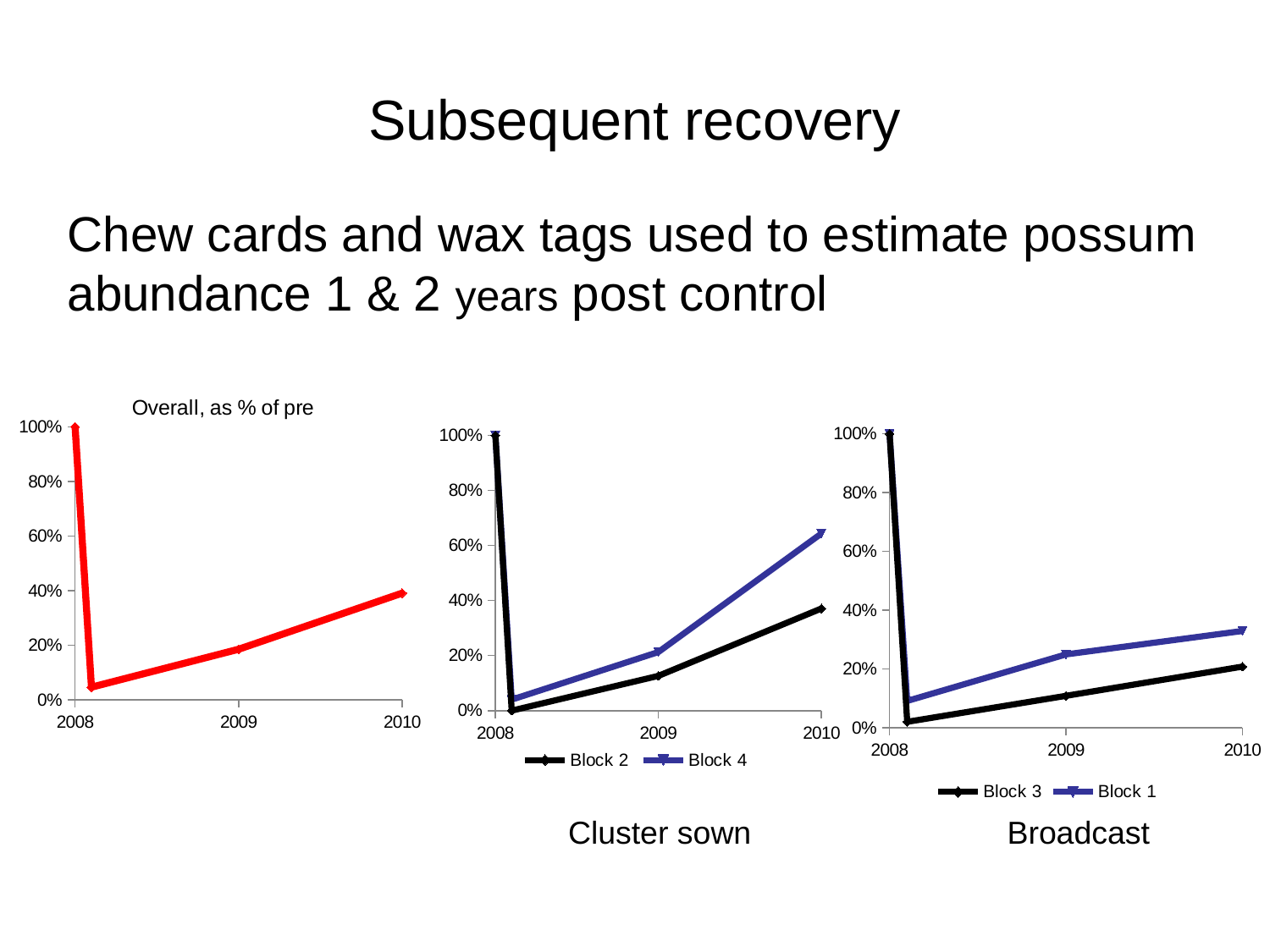

# Subsequent recovery
Chew cards and wax tags used to estimate possum abundance 1 & 2 years post control

### Chart:

| Category |  |
|---|---|

### Chart

| Category |  |  |
|---|---|---|

### Chart

| Category |  |  |
|---|---|---|
Cluster sown
Broadcast